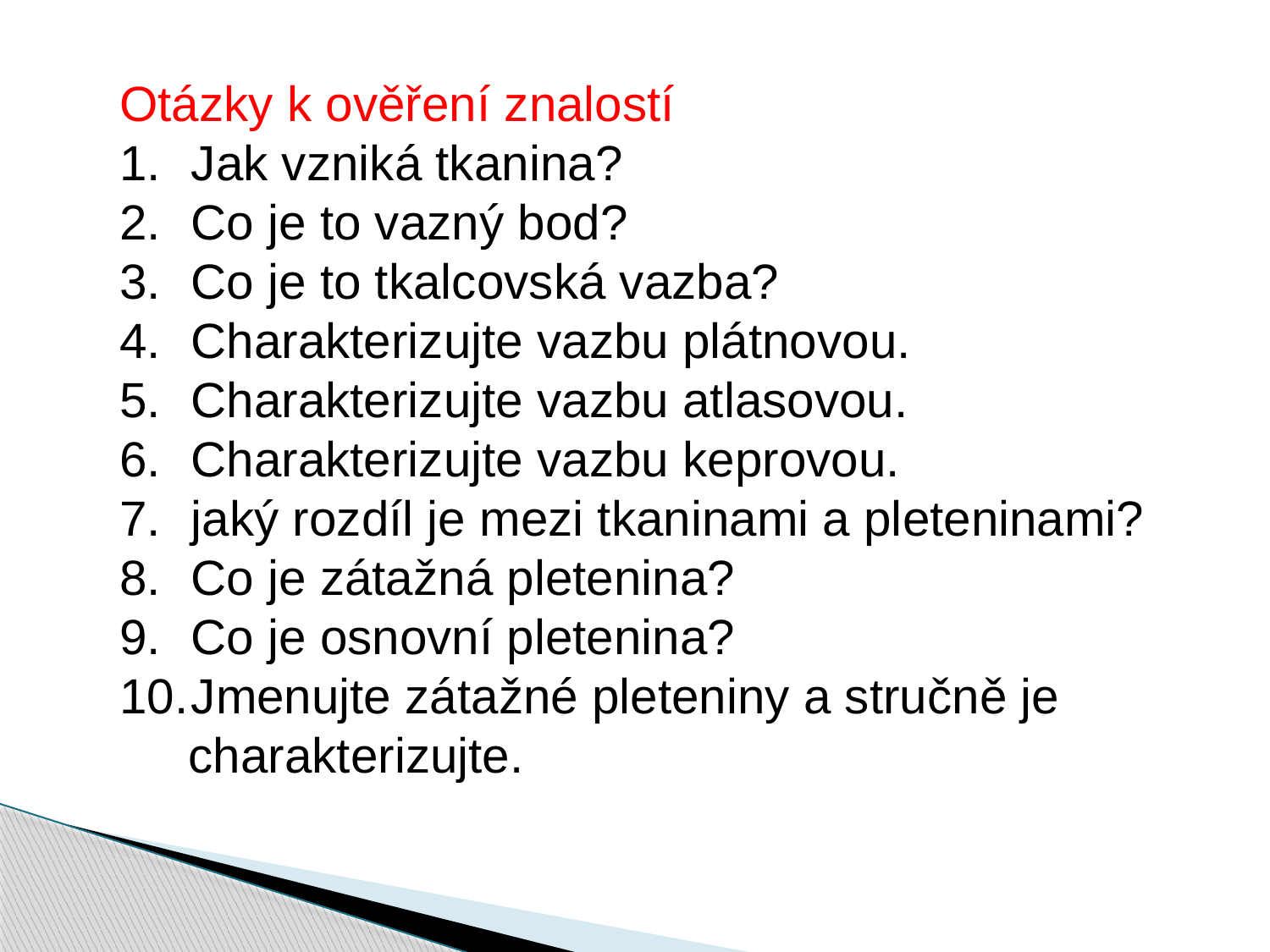

Otázky k ověření znalostí
Jak vzniká tkanina?
Co je to vazný bod?
Co je to tkalcovská vazba?
Charakterizujte vazbu plátnovou.
Charakterizujte vazbu atlasovou.
Charakterizujte vazbu keprovou.
jaký rozdíl je mezi tkaninami a pleteninami?
Co je zátažná pletenina?
Co je osnovní pletenina?
Jmenujte zátažné pleteniny a stručně je
     charakterizujte.